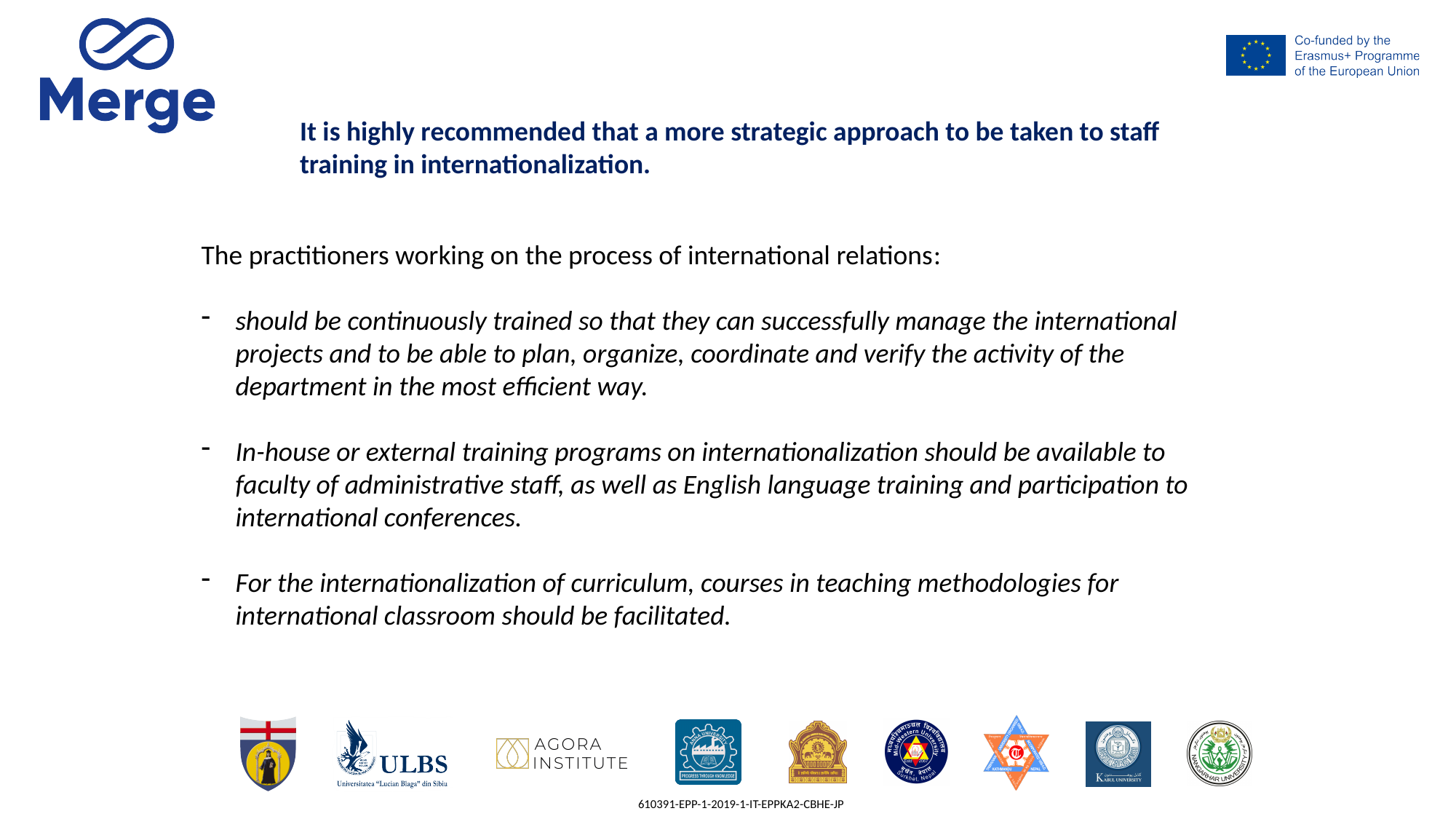

It is highly recommended that a more strategic approach to be taken to staff training in internationalization.
The practitioners working on the process of international relations:

should be continuously trained so that they can successfully manage the international projects and to be able to plan, organize, coordinate and verify the activity of the department in the most efficient way.

In-house or external training programs on internationalization should be available to faculty of administrative staff, as well as English language training and participation to international conferences.

For the internationalization of curriculum, courses in teaching methodologies for international classroom should be facilitated.